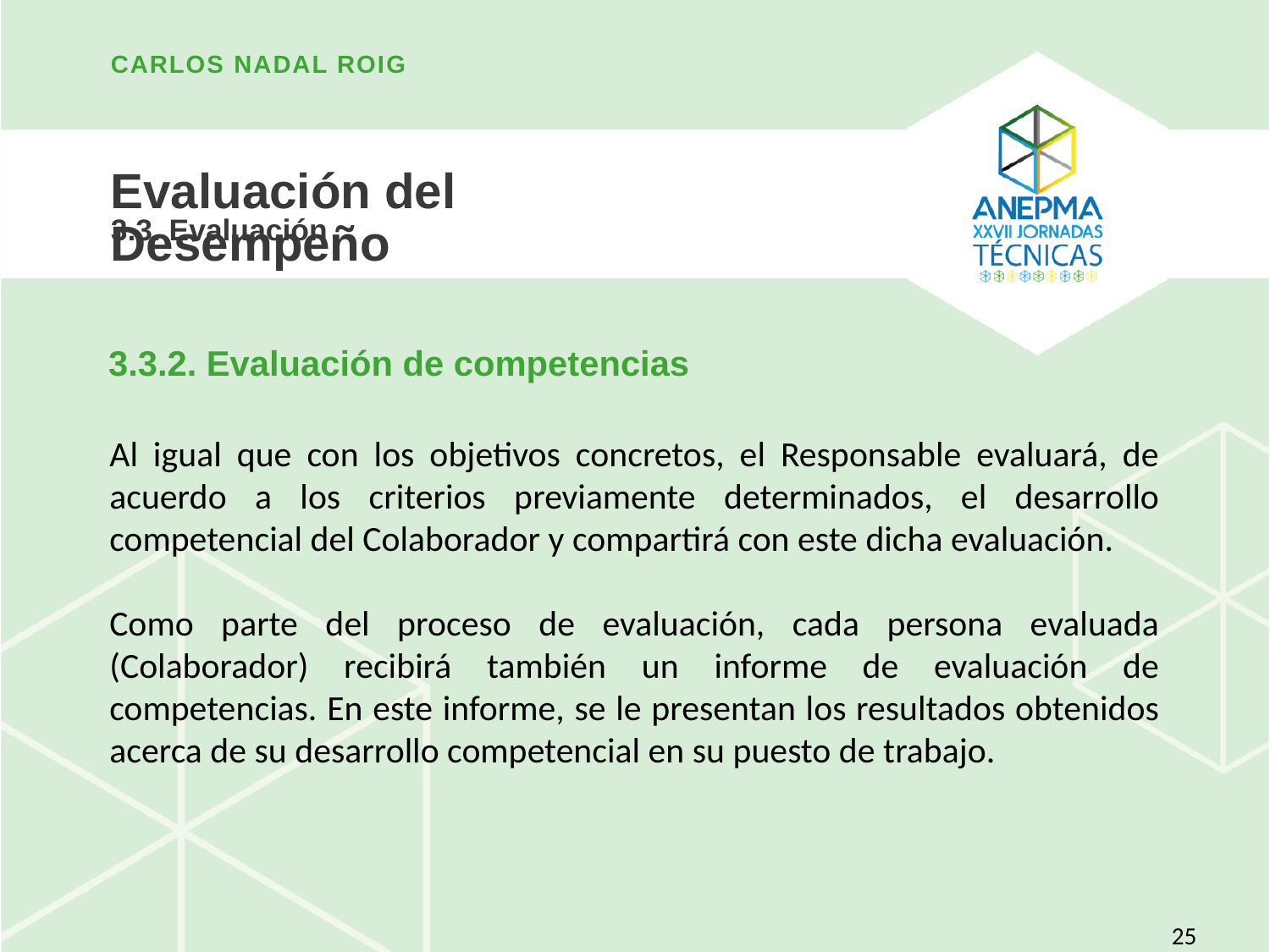

Carlos nadal roig
Evaluación del Desempeño
3.3. Evaluación
# 3.3.2. Evaluación de competencias
Al igual que con los objetivos concretos, el Responsable evaluará, de acuerdo a los criterios previamente determinados, el desarrollo competencial del Colaborador y compartirá con este dicha evaluación.

Como parte del proceso de evaluación, cada persona evaluada (Colaborador) recibirá también un informe de evaluación de competencias. En este informe, se le presentan los resultados obtenidos acerca de su desarrollo competencial en su puesto de trabajo.